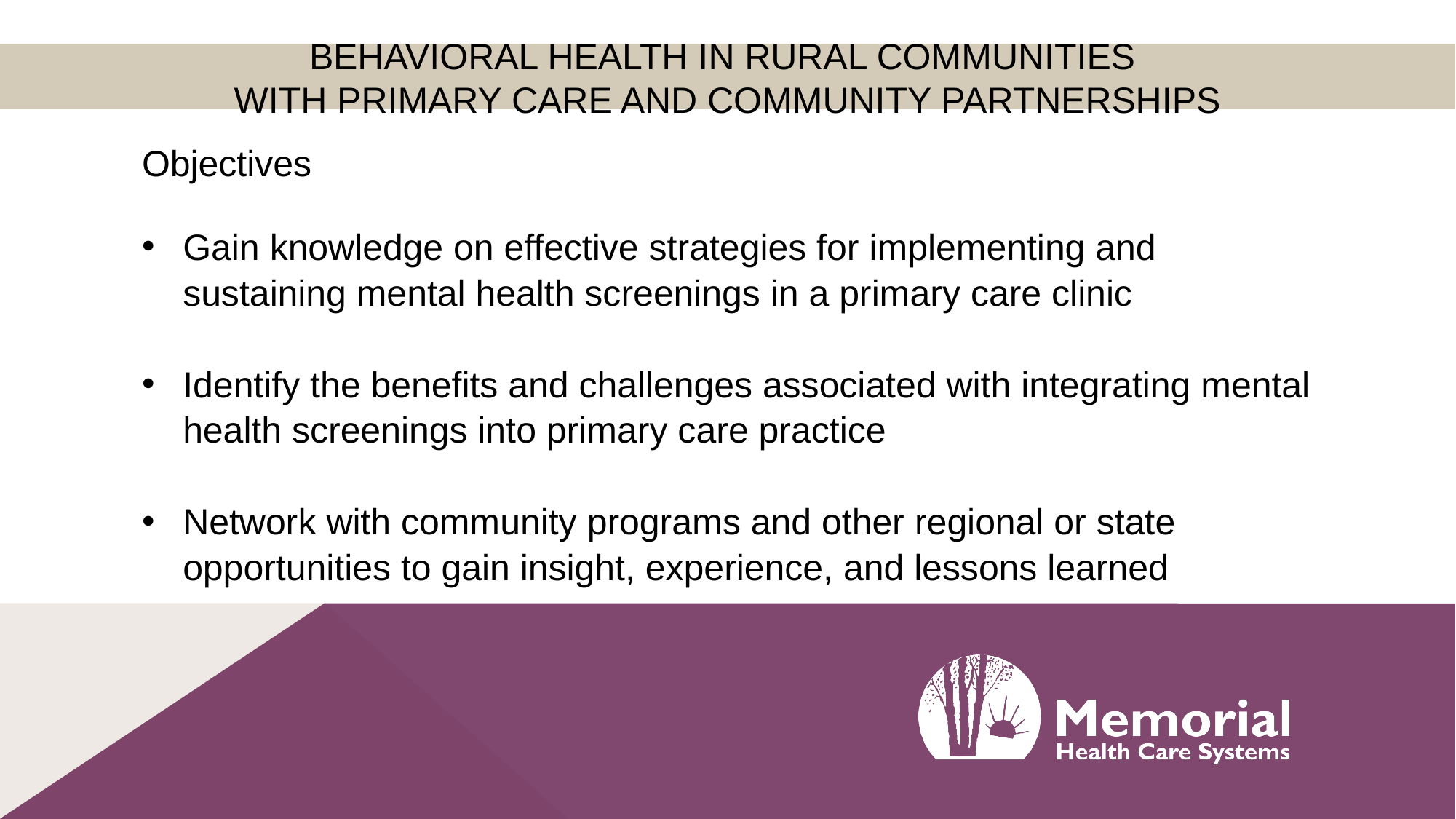

# Behavioral health in rural communities with primary care and community partnerships
Objectives

Gain knowledge on effective strategies for implementing and sustaining mental health screenings in a primary care clinic

Identify the benefits and challenges associated with integrating mental health screenings into primary care practice

Network with community programs and other regional or state opportunities to gain insight, experience, and lessons learned